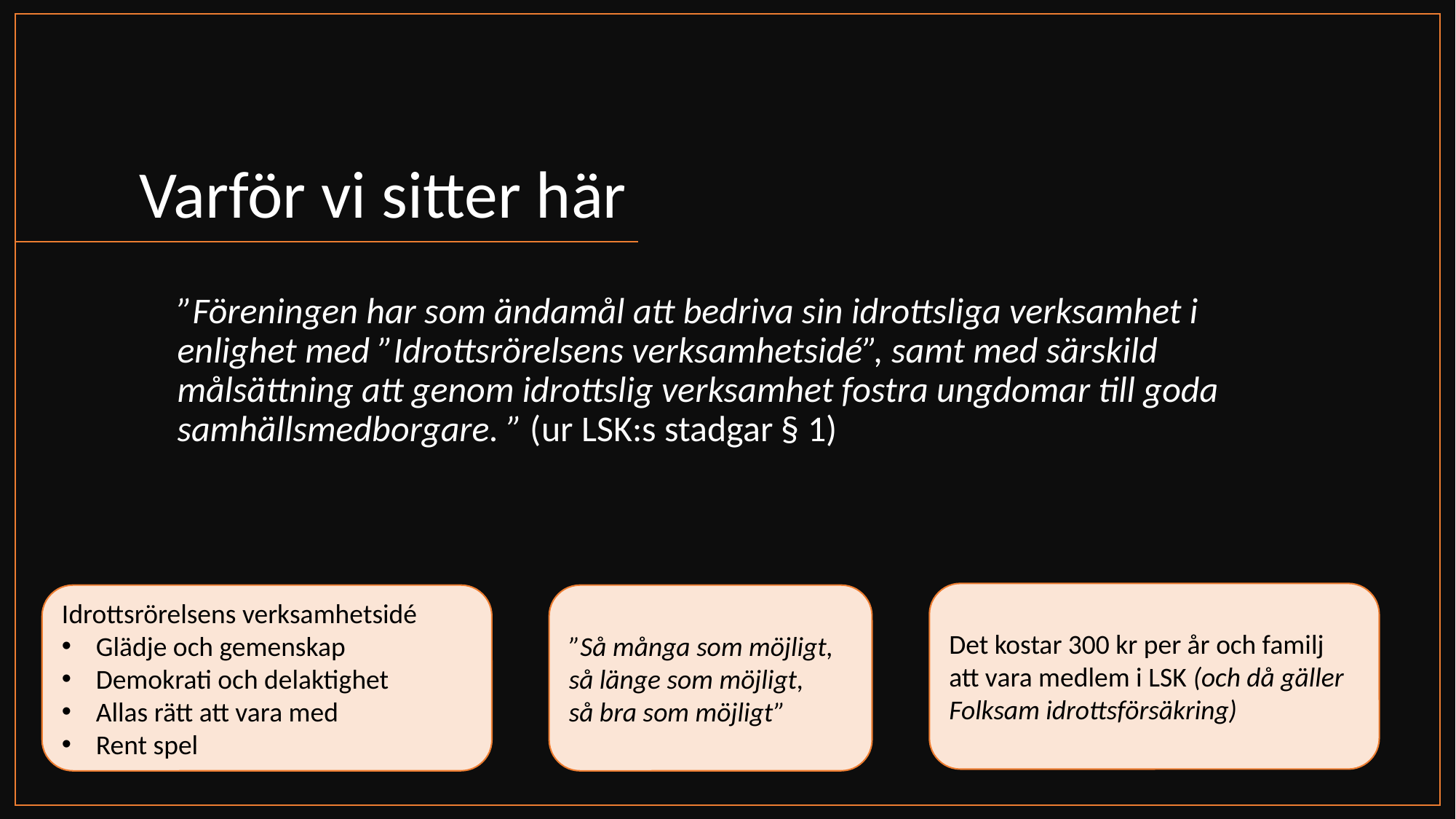

# Varför vi sitter här
”Föreningen har som ändamål att bedriva sin idrottsliga verksamhet i enlighet med ”Idrottsrörelsens verksamhetsidé”, samt med särskild målsättning att genom idrottslig verksamhet fostra ungdomar till goda samhällsmedborgare. ” (ur LSK:s stadgar § 1)

Det kostar 300 kr per år och familj att vara medlem i LSK (och då gäller Folksam idrottsförsäkring)

Idrottsrörelsens verksamhetsidé
Glädje och gemenskap
Demokrati och delaktighet
Allas rätt att vara med
Rent spel

”Så många som möjligt, så länge som möjligt,
så bra som möjligt”